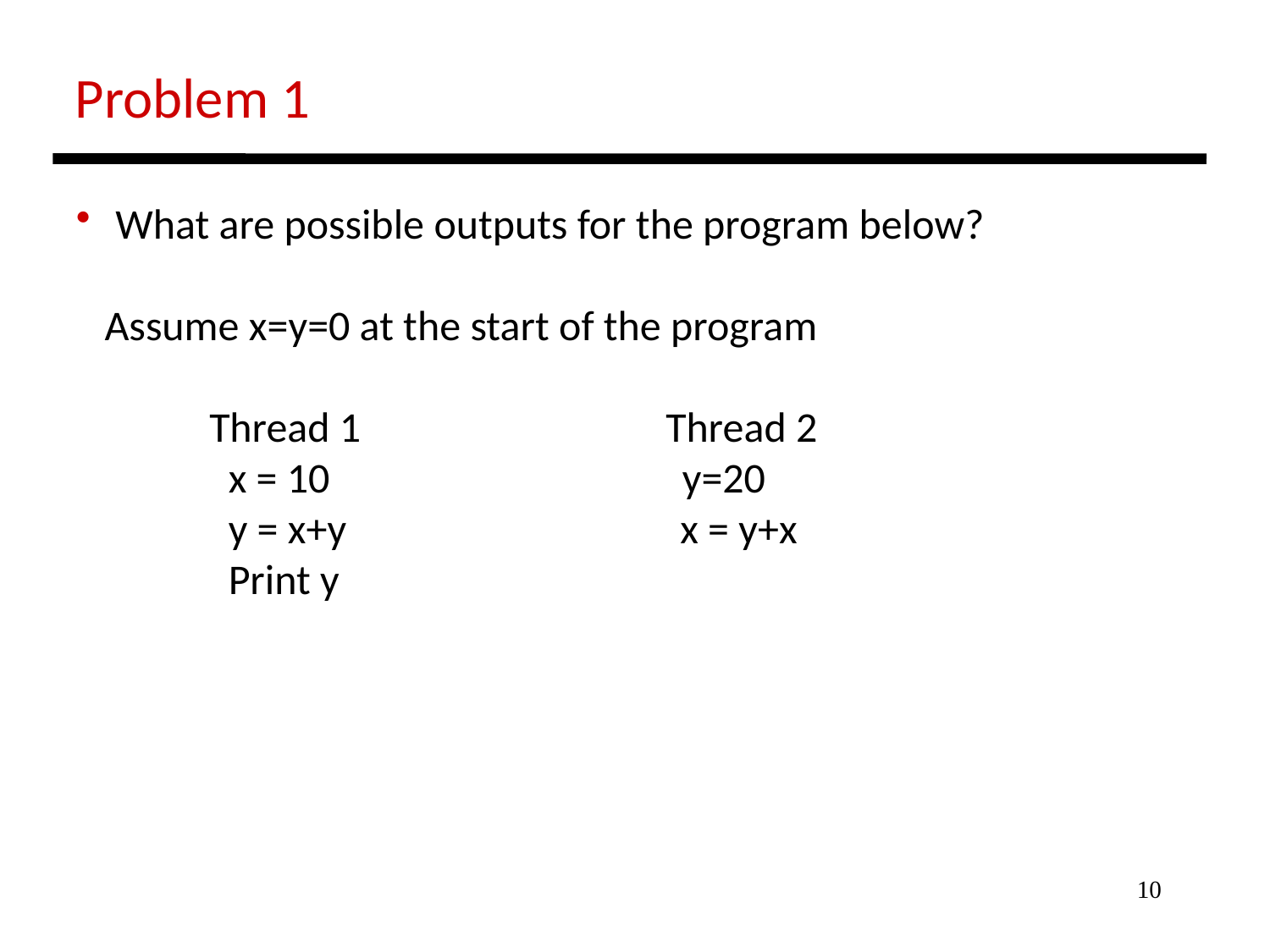

Problem 1

 What are possible outputs for the program below?

   Assume x=y=0 at the start of the program

              Thread 1                                Thread 2
                x = 10                                     y=20
                y = x+y                                   x = y+x
                Print y

10